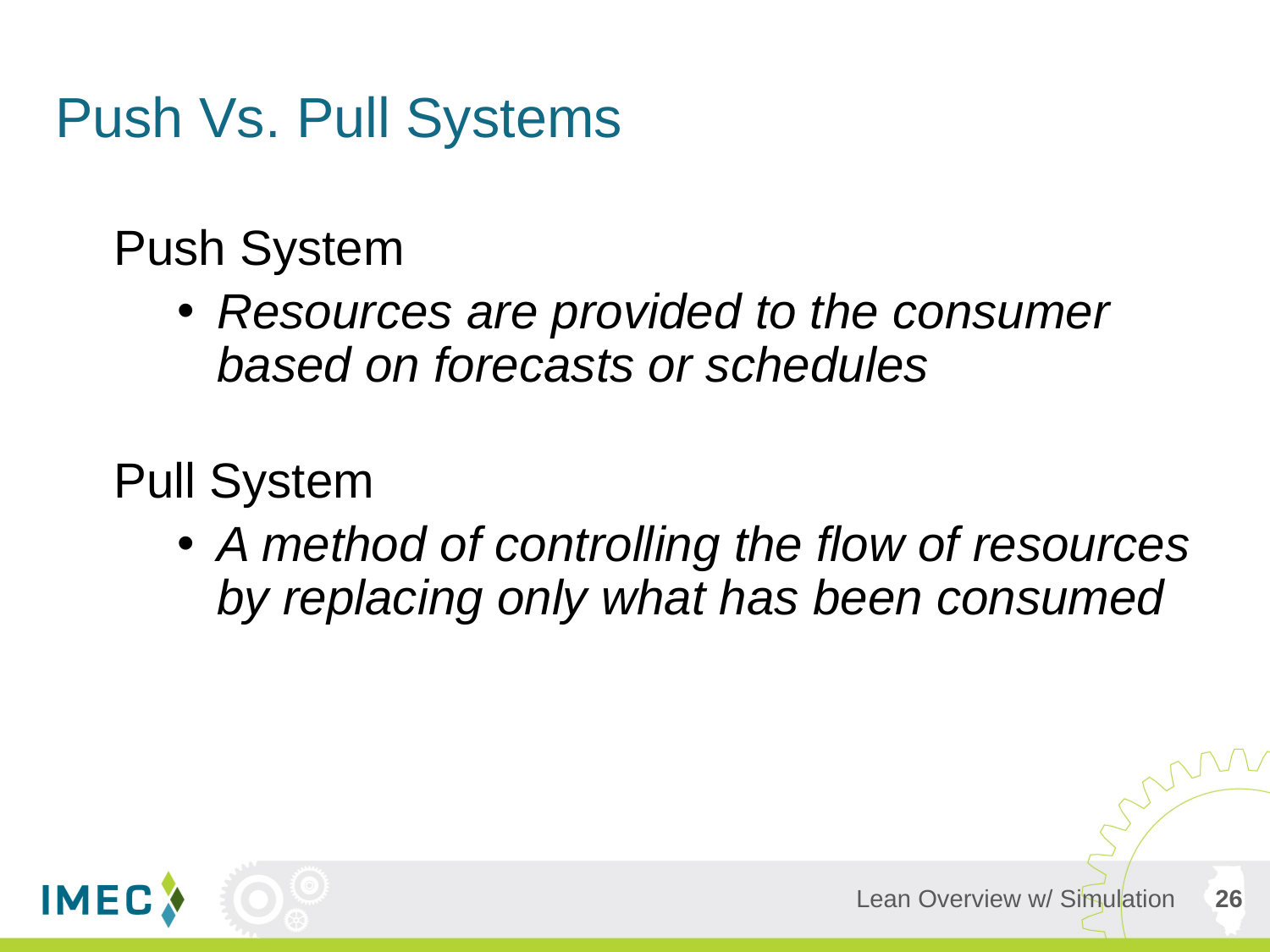

# Push Vs. Pull Systems
Push System
Resources are provided to the consumer based on forecasts or schedules
Pull System
A method of controlling the flow of resources by replacing only what has been consumed